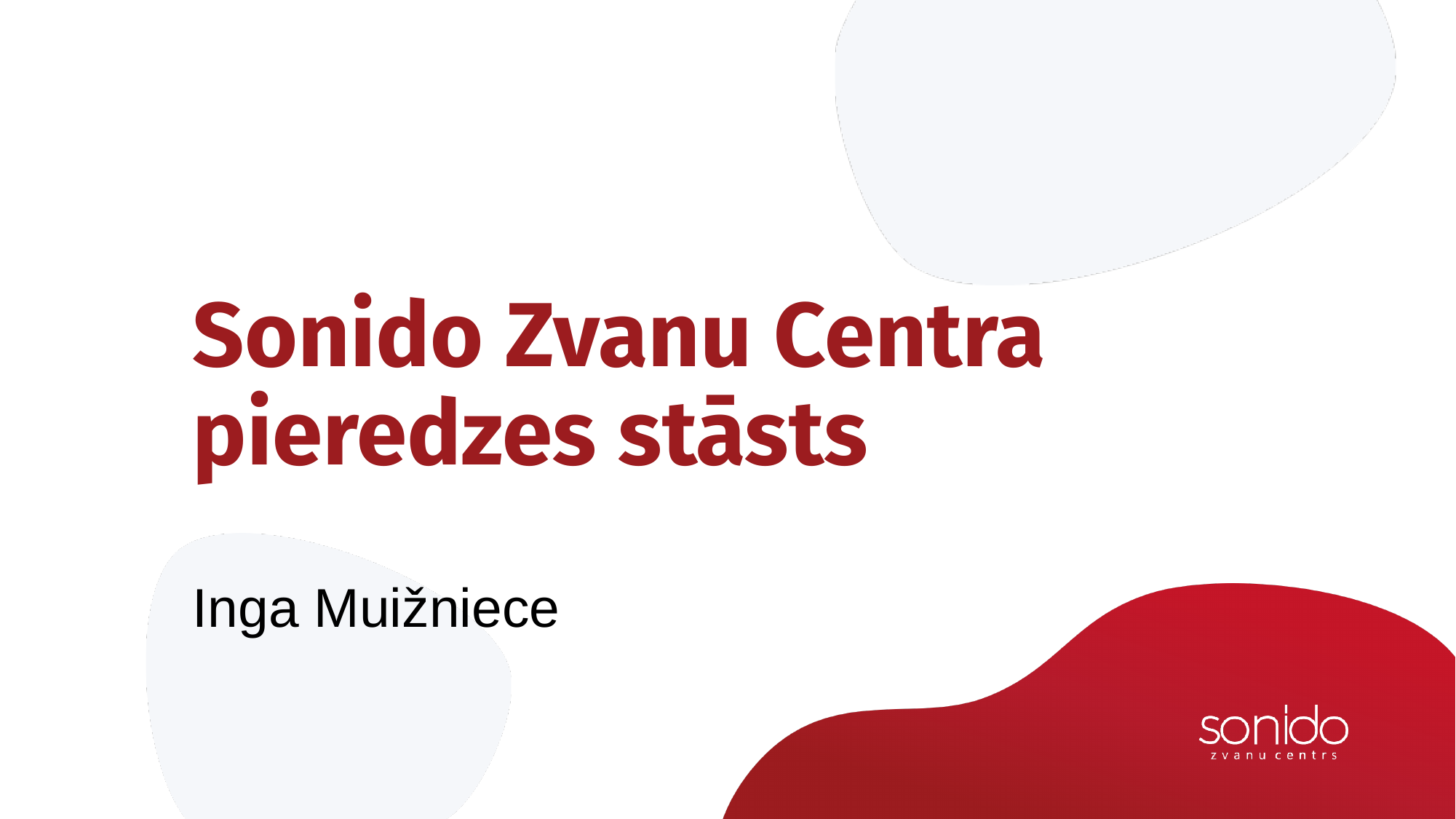

# Sonido Zvanu Centra pieredzes stāsts
Inga Muižniece